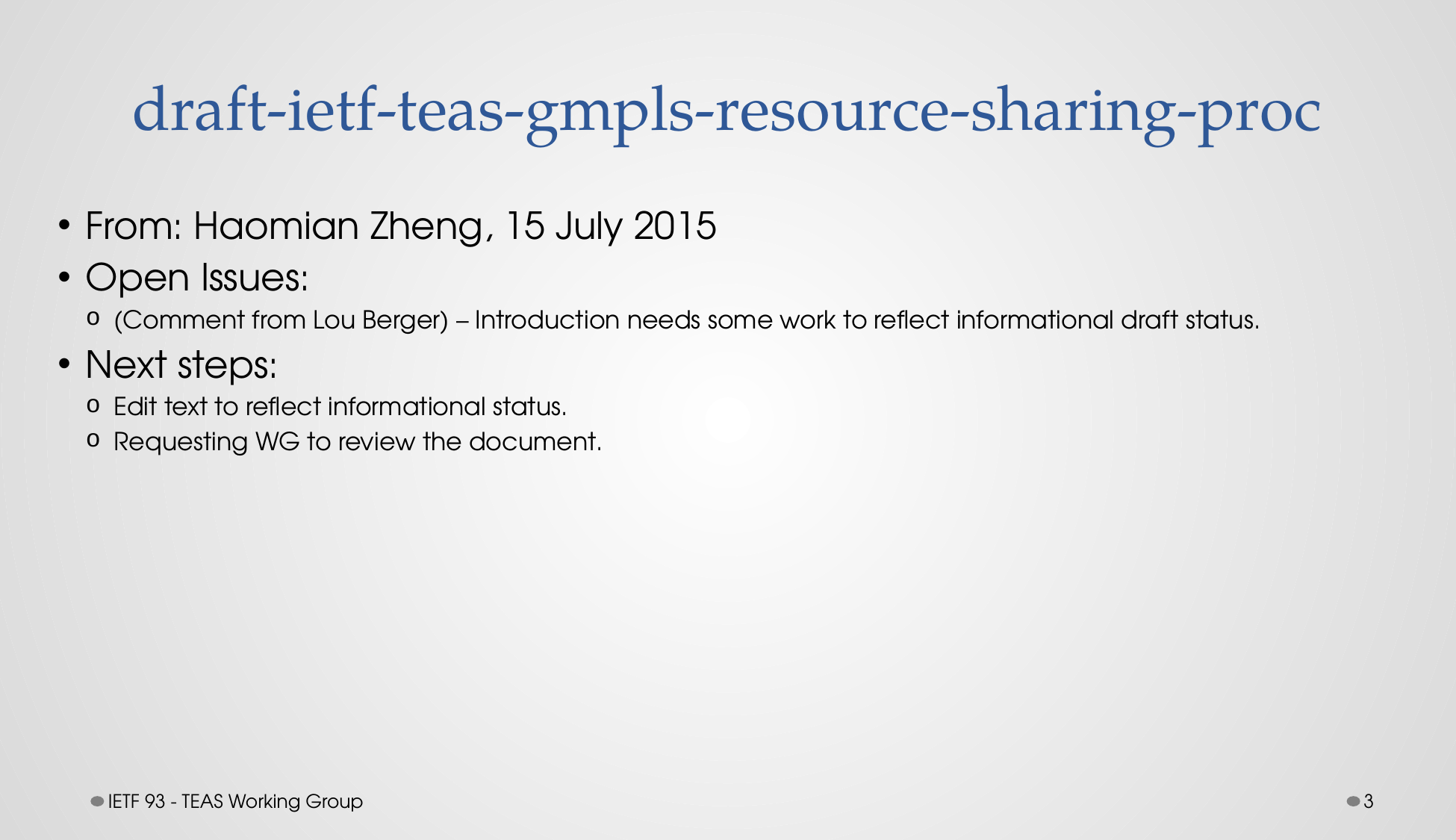

# draft-ietf-teas-gmpls-resource-sharing-proc
From: Haomian Zheng, 15 July 2015
Open Issues:
(Comment from Lou Berger) – Introduction needs some work to reflect informational draft status.
Next steps:
Edit text to reflect informational status.
Requesting WG to review the document.

IETF 93 - TEAS Working Group
3